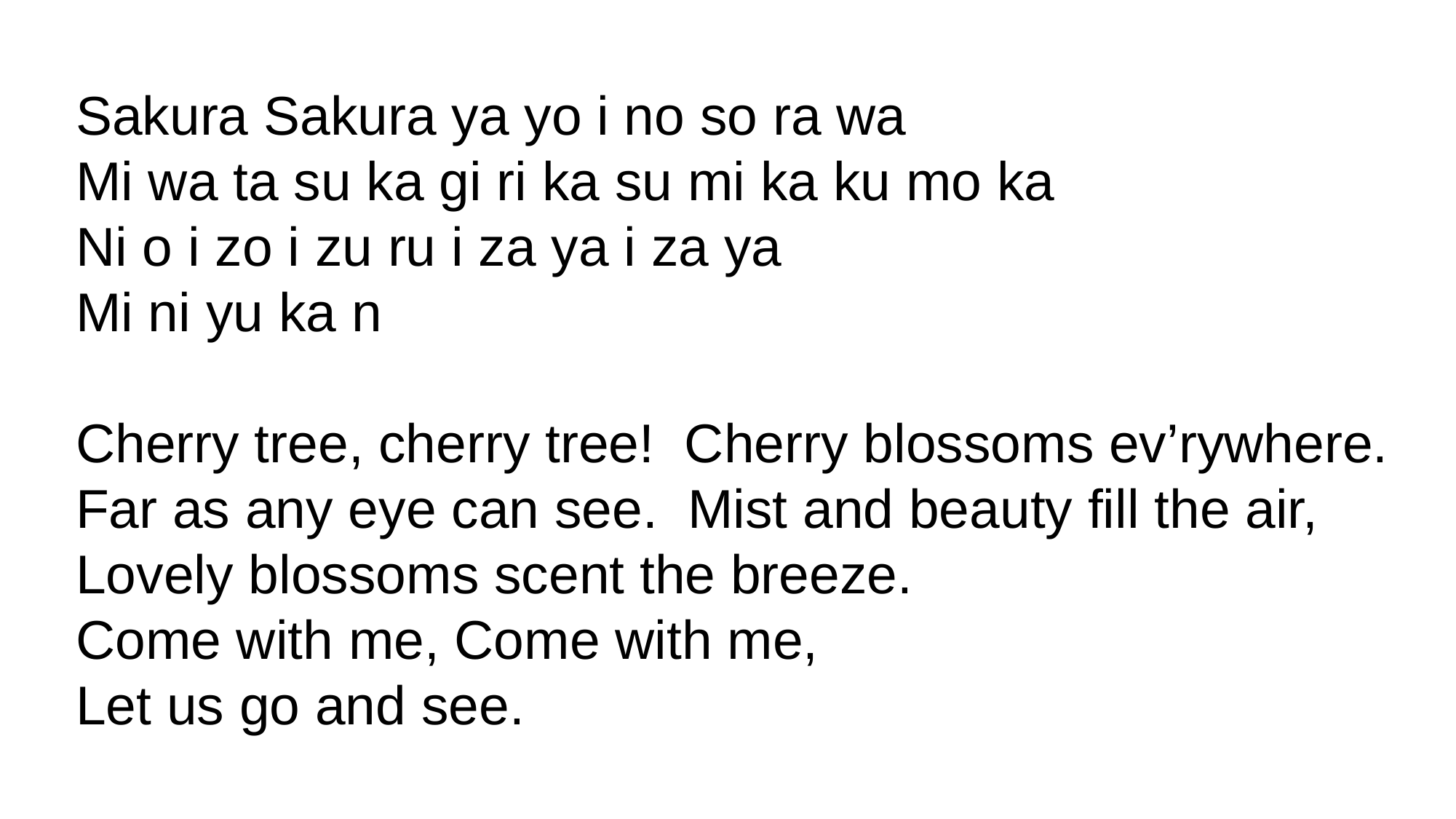

Sakura Sakura ya yo i no so ra wa
Mi wa ta su ka gi ri ka su mi ka ku mo ka
Ni o i zo i zu ru i za ya i za ya
Mi ni yu ka n
Cherry tree, cherry tree!  Cherry blossoms ev’rywhere.
Far as any eye can see.  Mist and beauty fill the air,
Lovely blossoms scent the breeze.
Come with me, Come with me,
Let us go and see.